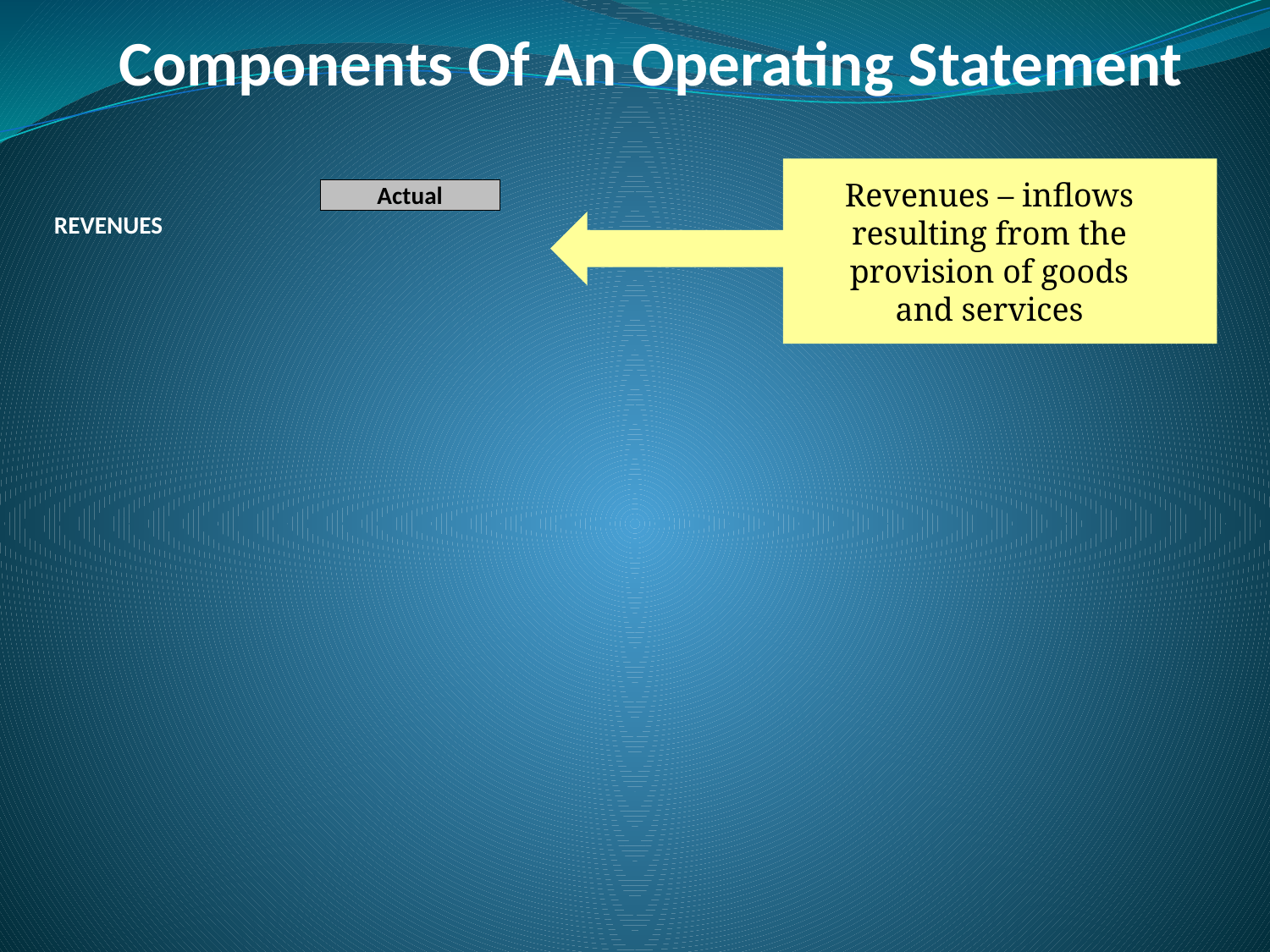

# Components Of An Operating Statement

Revenues – inflows resulting from the provision of goods and services
|  | Actual |
| --- | --- |
| REVENUES |  |